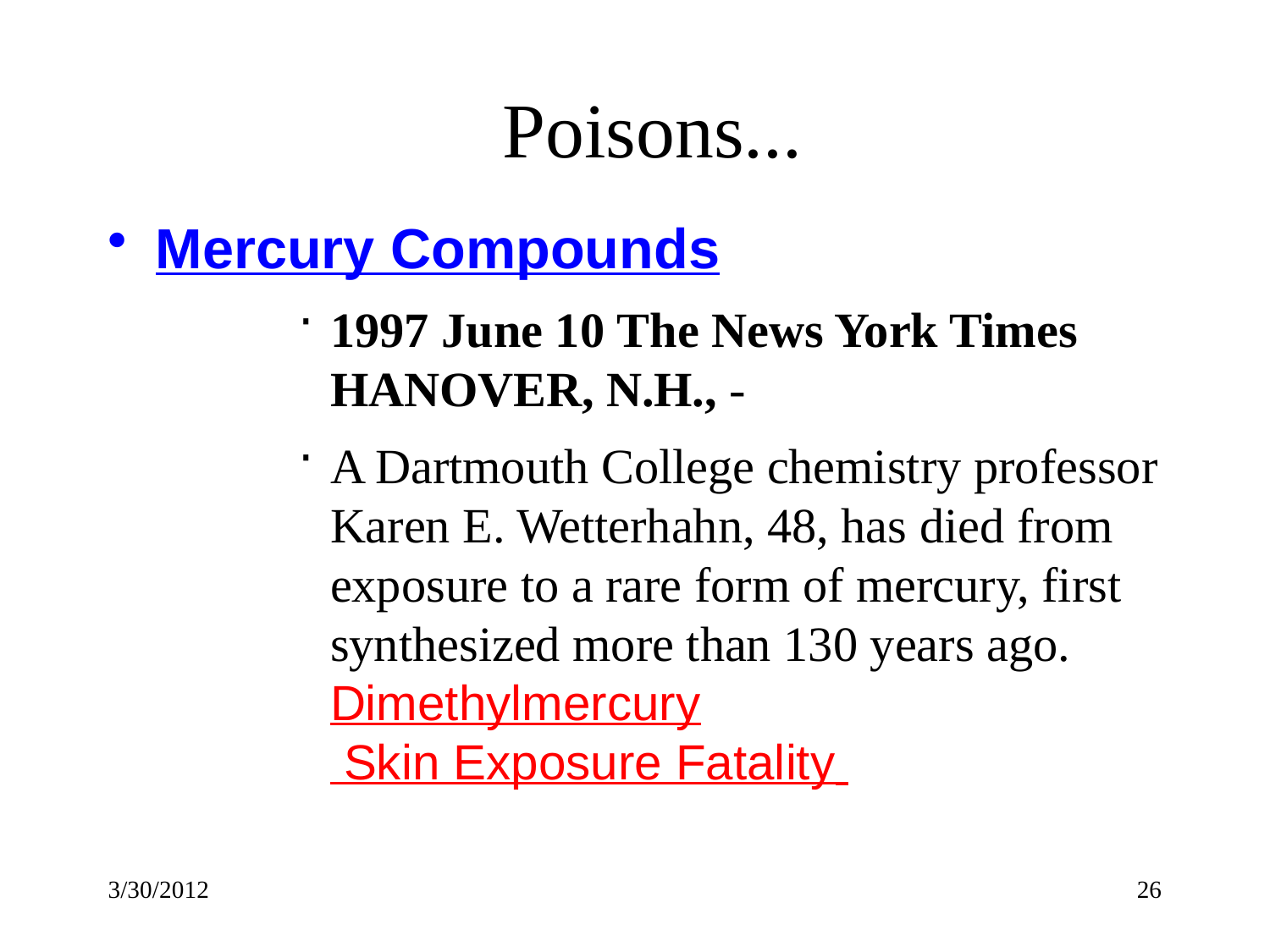

# Poisons...
Mercury Compounds
1997 June 10 The News York Times HANOVER, N.H., -
A Dartmouth College chemistry professor Karen E. Wetterhahn, 48, has died from exposure to a rare form of mercury, first synthesized more than 130 years ago. Dimethylmercury Skin Exposure Fatality
3/30/2012
26